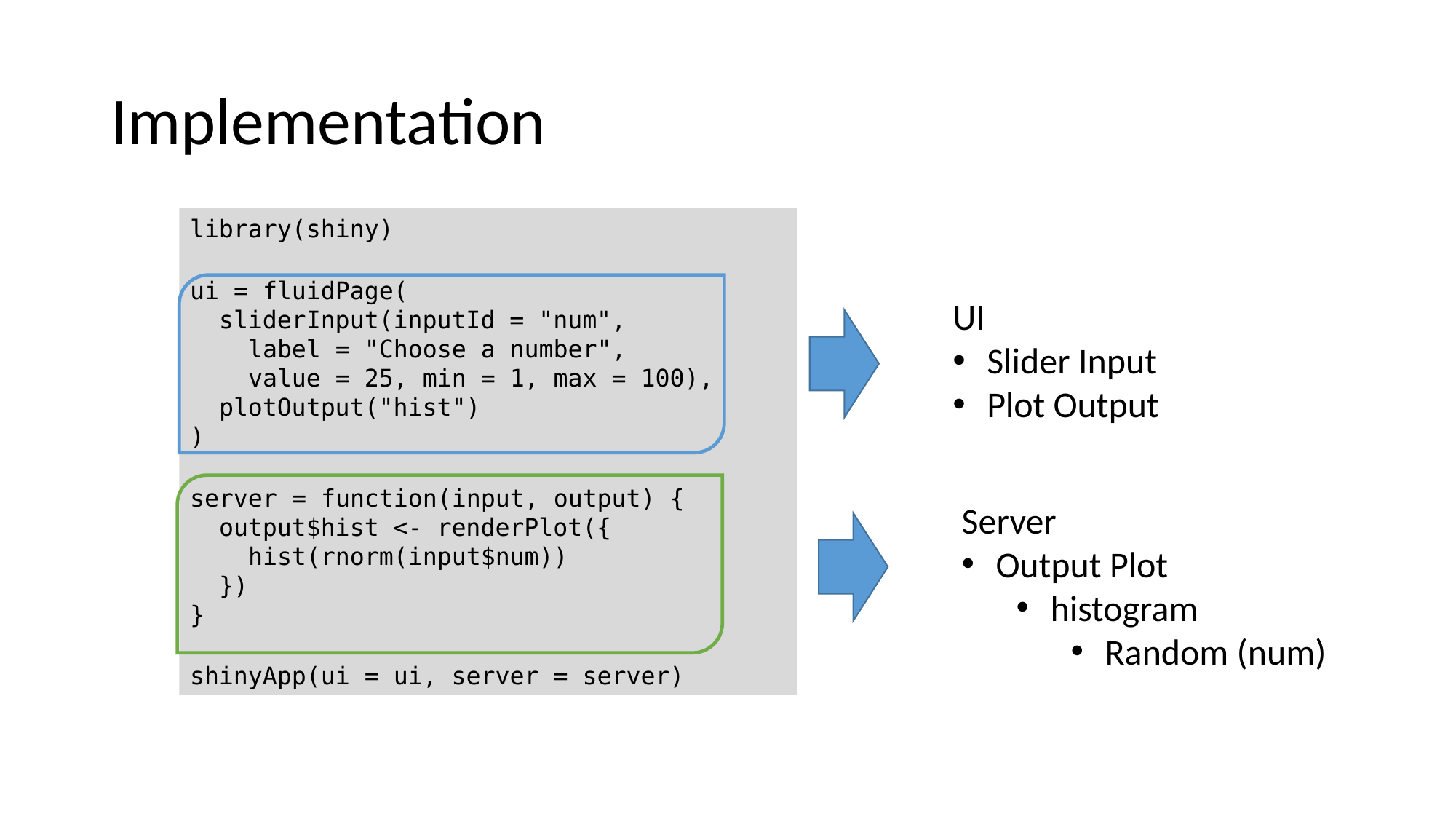

# Implementation
library(shiny)

ui = fluidPage(
  sliderInput(inputId = "num",
    label = "Choose a number",
    value = 25, min = 1, max = 100),
  plotOutput("hist")
)

server = function(input, output) {
  output$hist <- renderPlot({
    hist(rnorm(input$num))
  })
}

shinyApp(ui = ui, server = server)

UI
Slider Input
Plot Output

Server
Output Plot
histogram
Random (num)